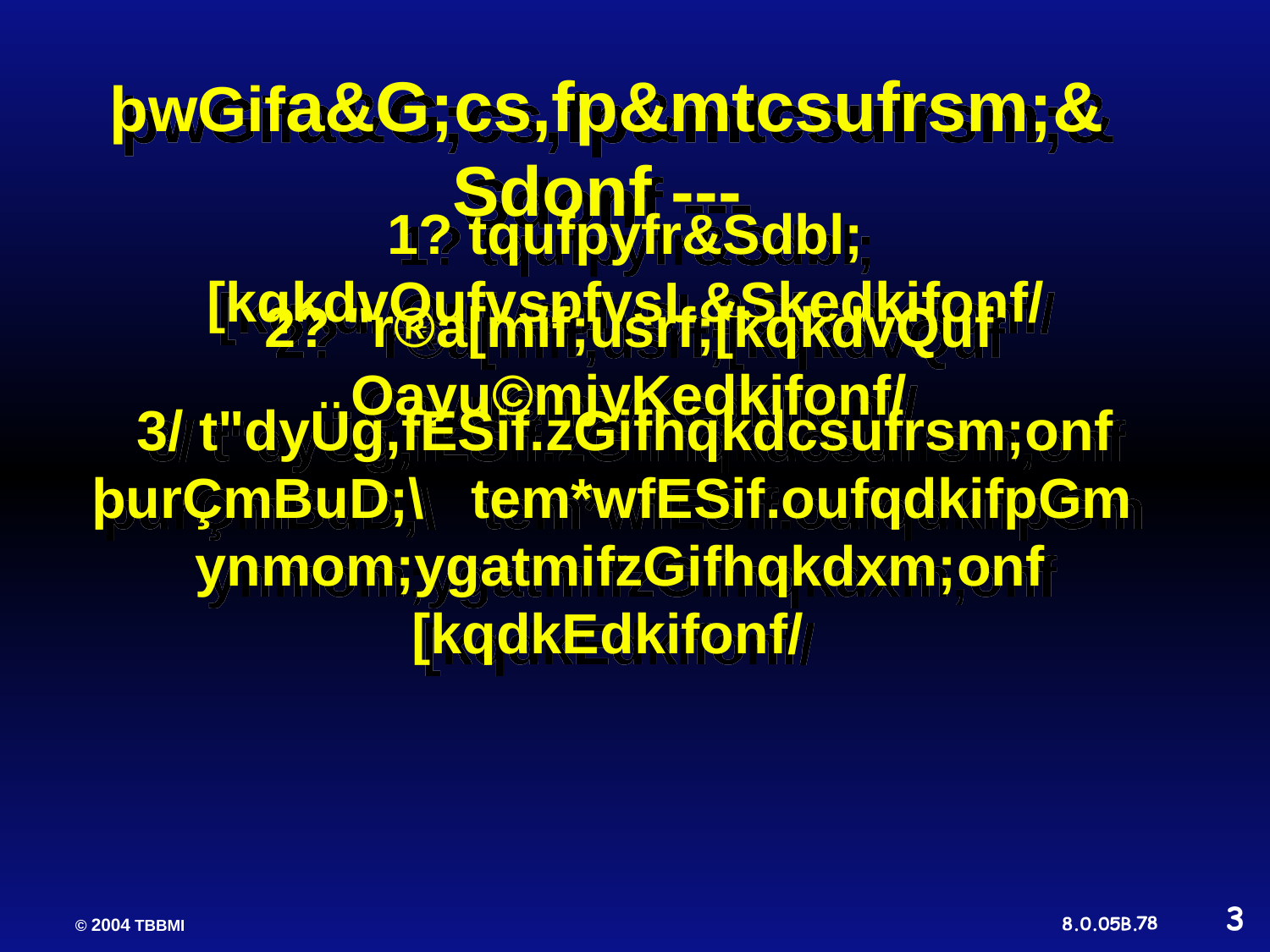

þwGifa&G;cs,fp&mtcsufrsm;&Sdonf ---
1? tqufpyfr&Sdbl;[kqkdvQufvspfvsL&Skedkifonf/
2? "r®a[mif;usrf;[kqkdvQuf Oayu©mjyKedkifonf/
 3/ t"dyÜg,fESif.zGifhqkdcsufrsm;onf þurÇmBuD;\   tem*wfESif.oufqdkifpGm  ynmom;ygatmifzGifhqkdxm;onf [kqdkEdkifonf/
3

78